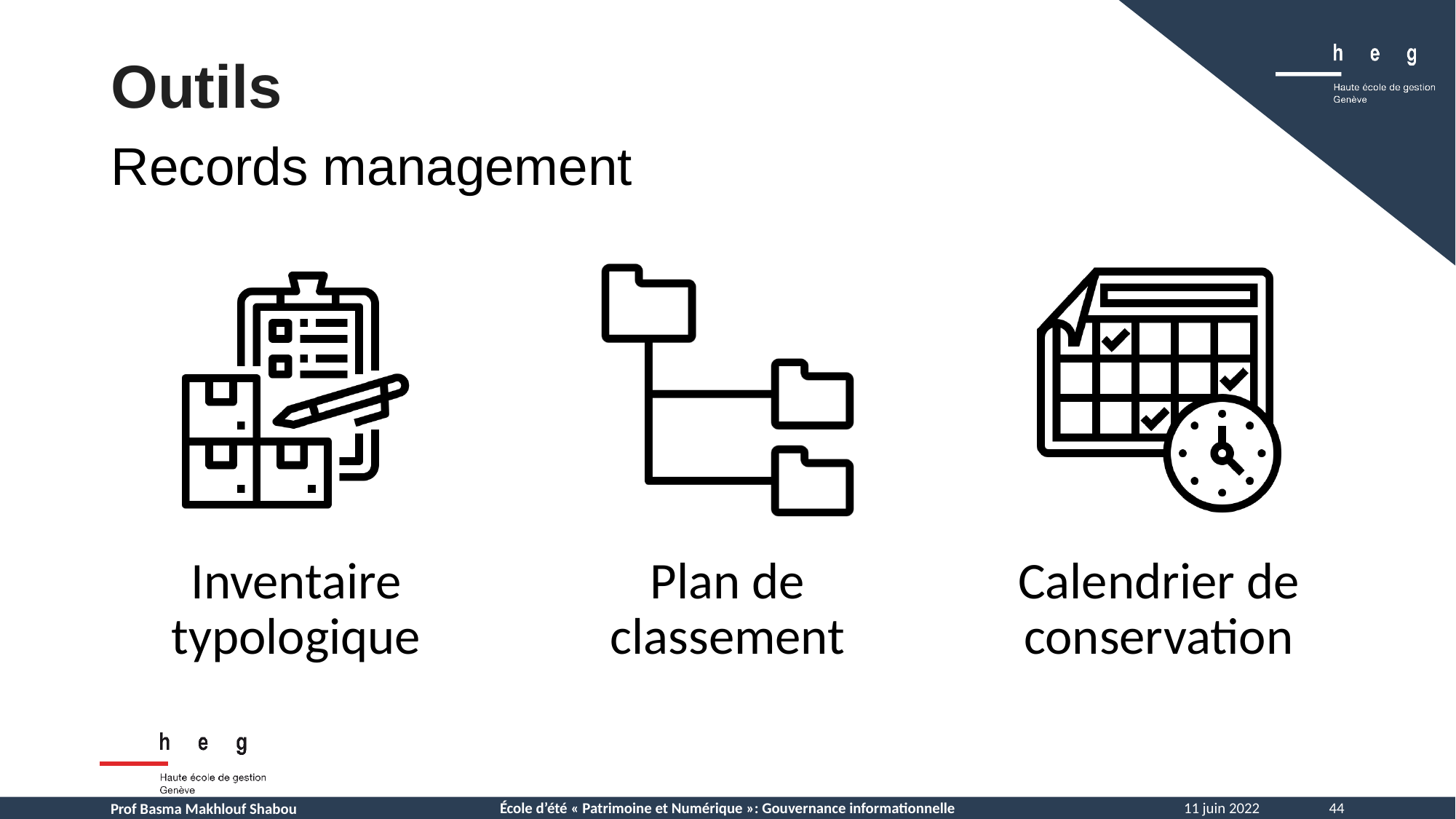

Outils
Records management
Inventaire typologique
Plan de classement
Calendrier de conservation